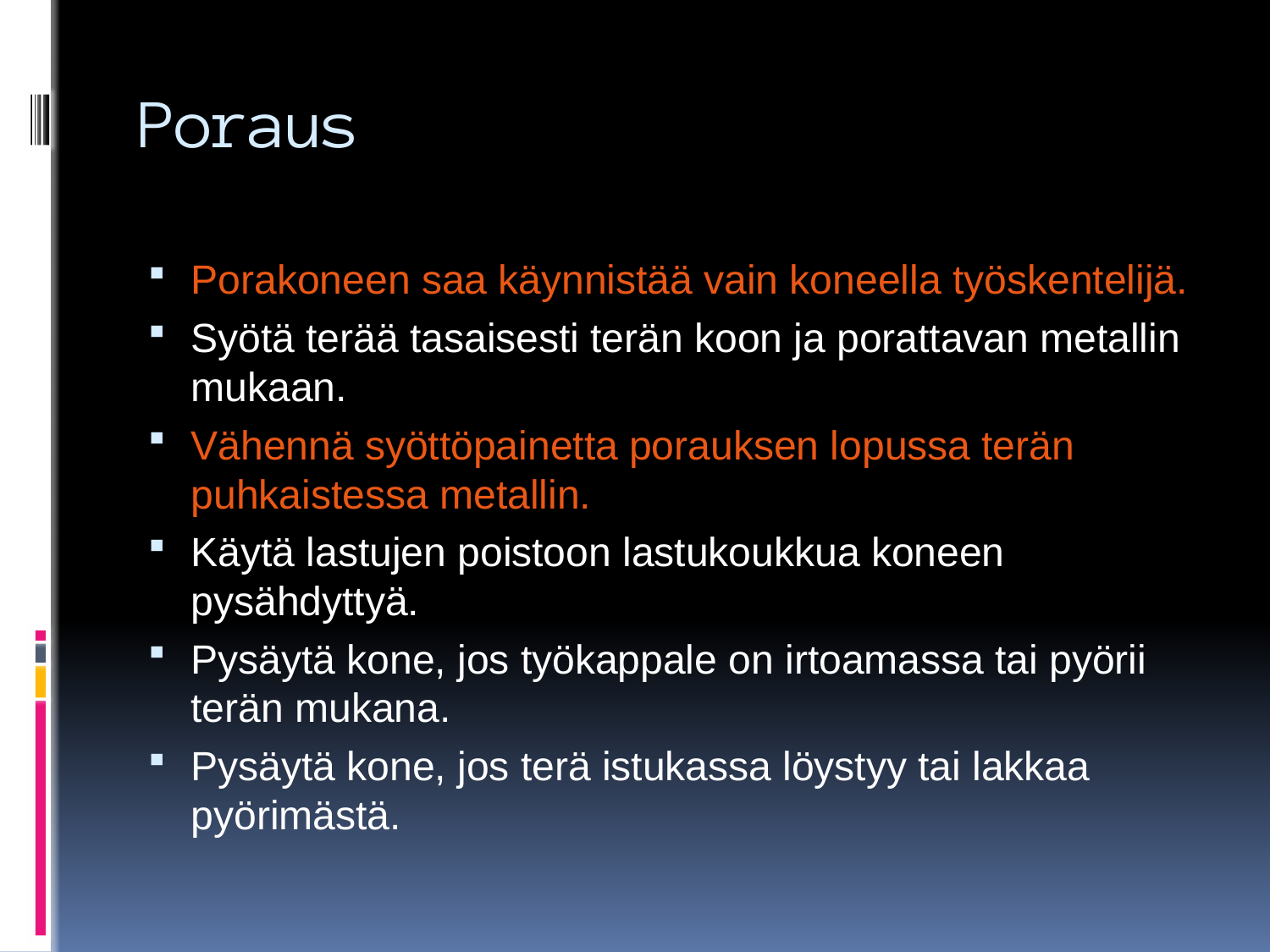

# Poraus
Porakoneen saa käynnistää vain koneella työskentelijä.
Syötä terää tasaisesti terän koon ja porattavan metallin mukaan.
Vähennä syöttöpainetta porauksen lopussa terän puhkaistessa metallin.
Käytä lastujen poistoon lastukoukkua koneen pysähdyttyä.
Pysäytä kone, jos työkappale on irtoamassa tai pyörii terän mukana.
Pysäytä kone, jos terä istukassa löystyy tai lakkaa pyörimästä.